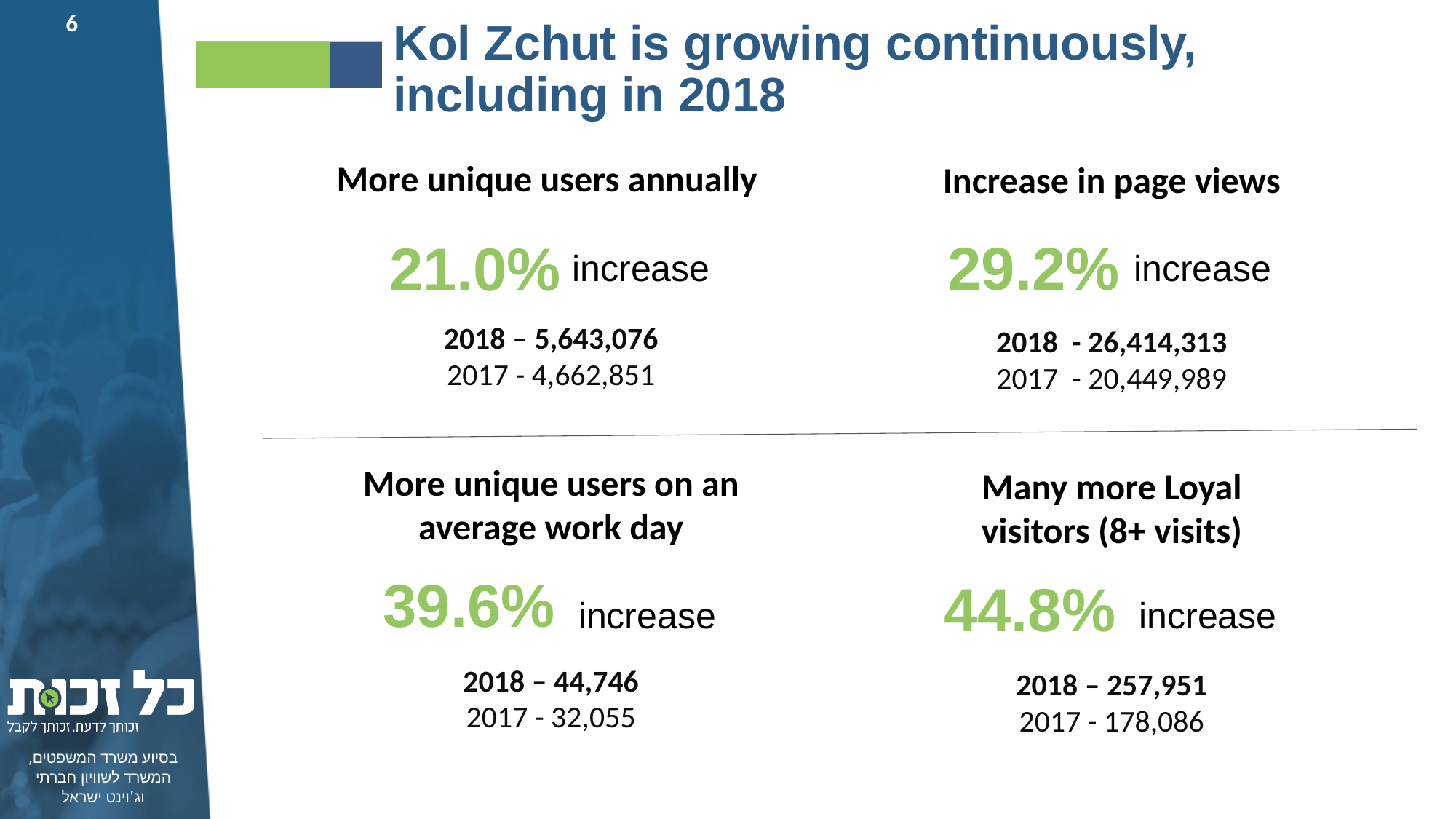

6
# Kol Zchut is growing continuously, including in 2018
More unique users annually
Increase in page views
29.2%
increase
21.0%
increase
2018 – 5,643,076
2017 - 4,662,851
2018  - 26,414,313
2017  - 20,449,989

More unique users on an average work day
Many more Loyal visitors (8+ visits)
39.6%
increase
44.8%
increase
2018 – 44,746
2017 - 32,055

2018 – 257,951
2017 - 178,086